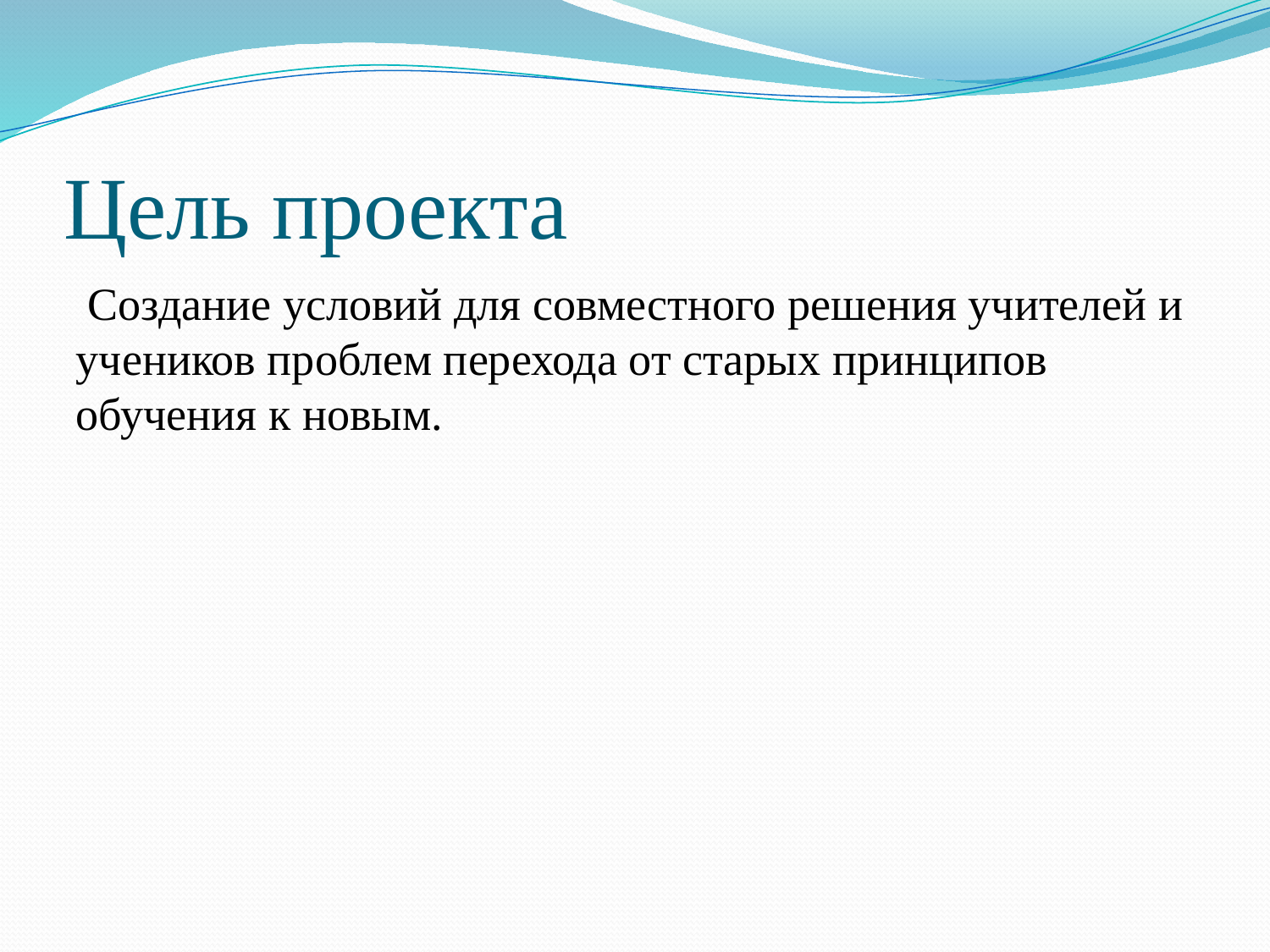

# Цель проекта
 Создание условий для совместного решения учителей и учеников проблем перехода от старых принципов обучения к новым.